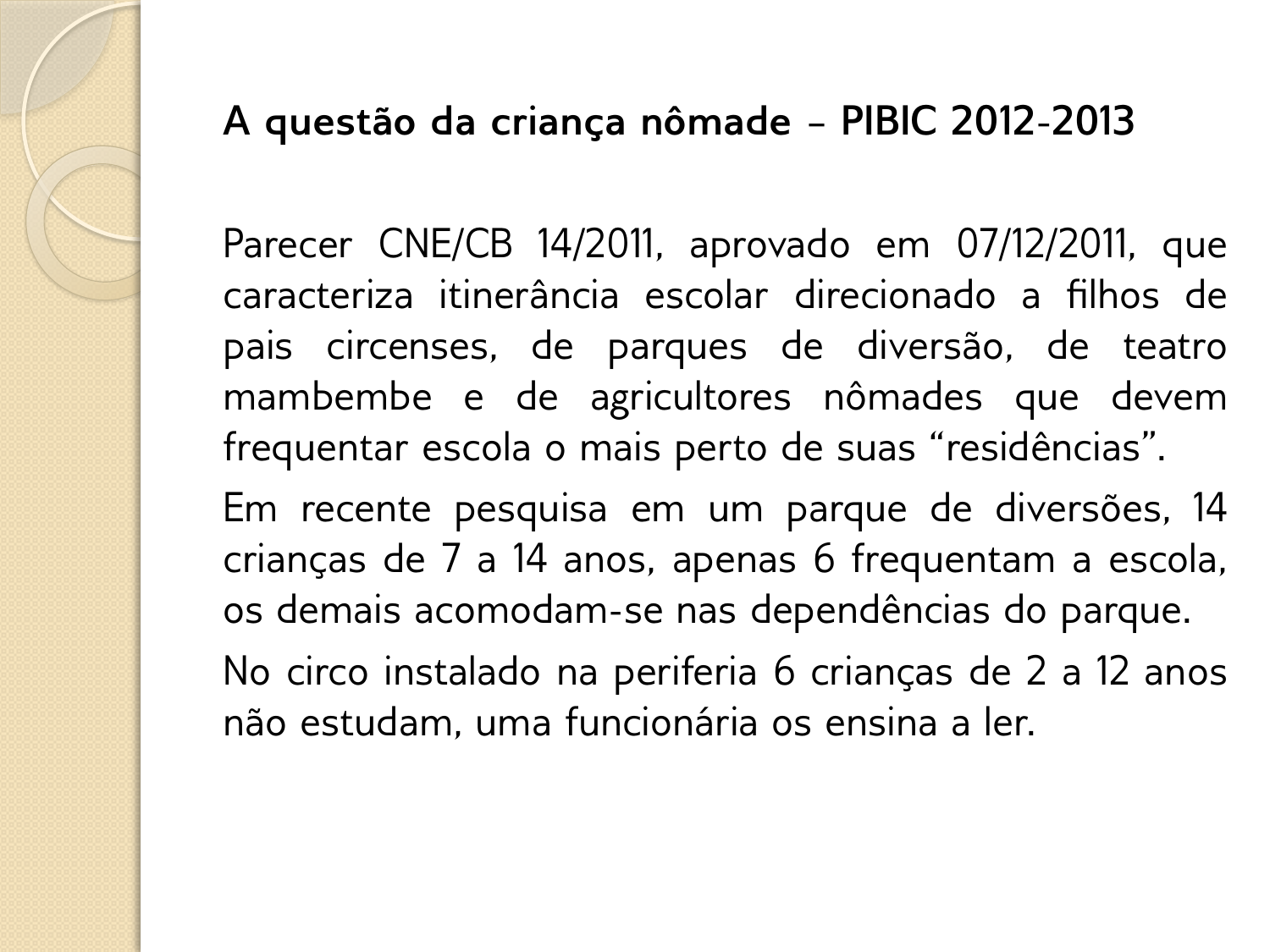

A questão da criança nômade – PIBIC 2012-2013

Parecer CNE/CB 14/2011, aprovado em 07/12/2011, que caracteriza itinerância escolar direcionado a filhos de pais circenses, de parques de diversão, de teatro mambembe e de agricultores nômades que devem frequentar escola o mais perto de suas “residências”.
Em recente pesquisa em um parque de diversões, 14 crianças de 7 a 14 anos, apenas 6 frequentam a escola, os demais acomodam-se nas dependências do parque.
No circo instalado na periferia 6 crianças de 2 a 12 anos não estudam, uma funcionária os ensina a ler.